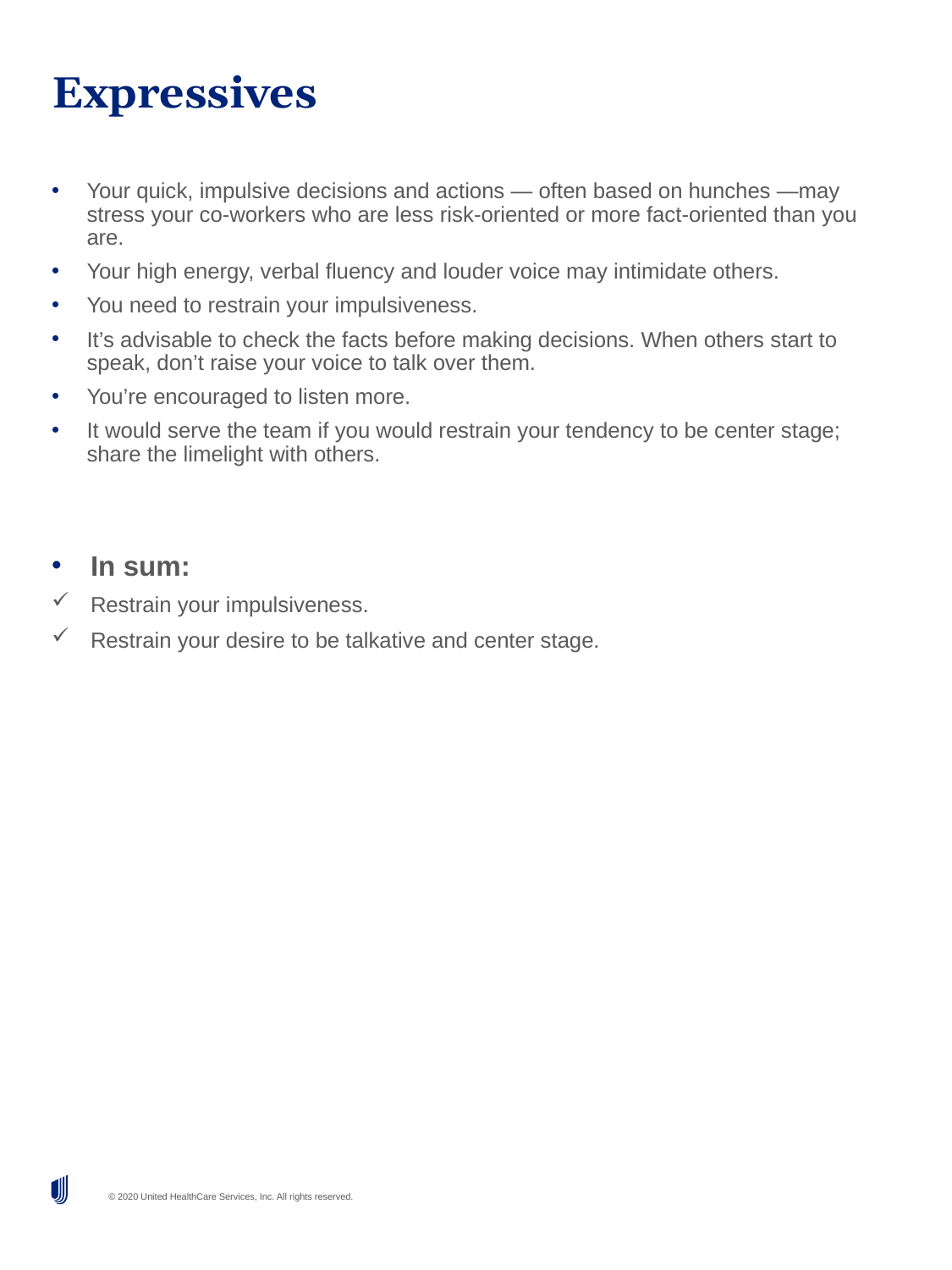

# Expressives
Your quick, impulsive decisions and actions — often based on hunches —may stress your co-workers who are less risk-oriented or more fact-oriented than you are.
Your high energy, verbal fluency and louder voice may intimidate others.
You need to restrain your impulsiveness.
It’s advisable to check the facts before making decisions. When others start to speak, don’t raise your voice to talk over them.
You’re encouraged to listen more.
It would serve the team if you would restrain your tendency to be center stage; share the limelight with others.

In sum:
Restrain your impulsiveness.
Restrain your desire to be talkative and center stage.